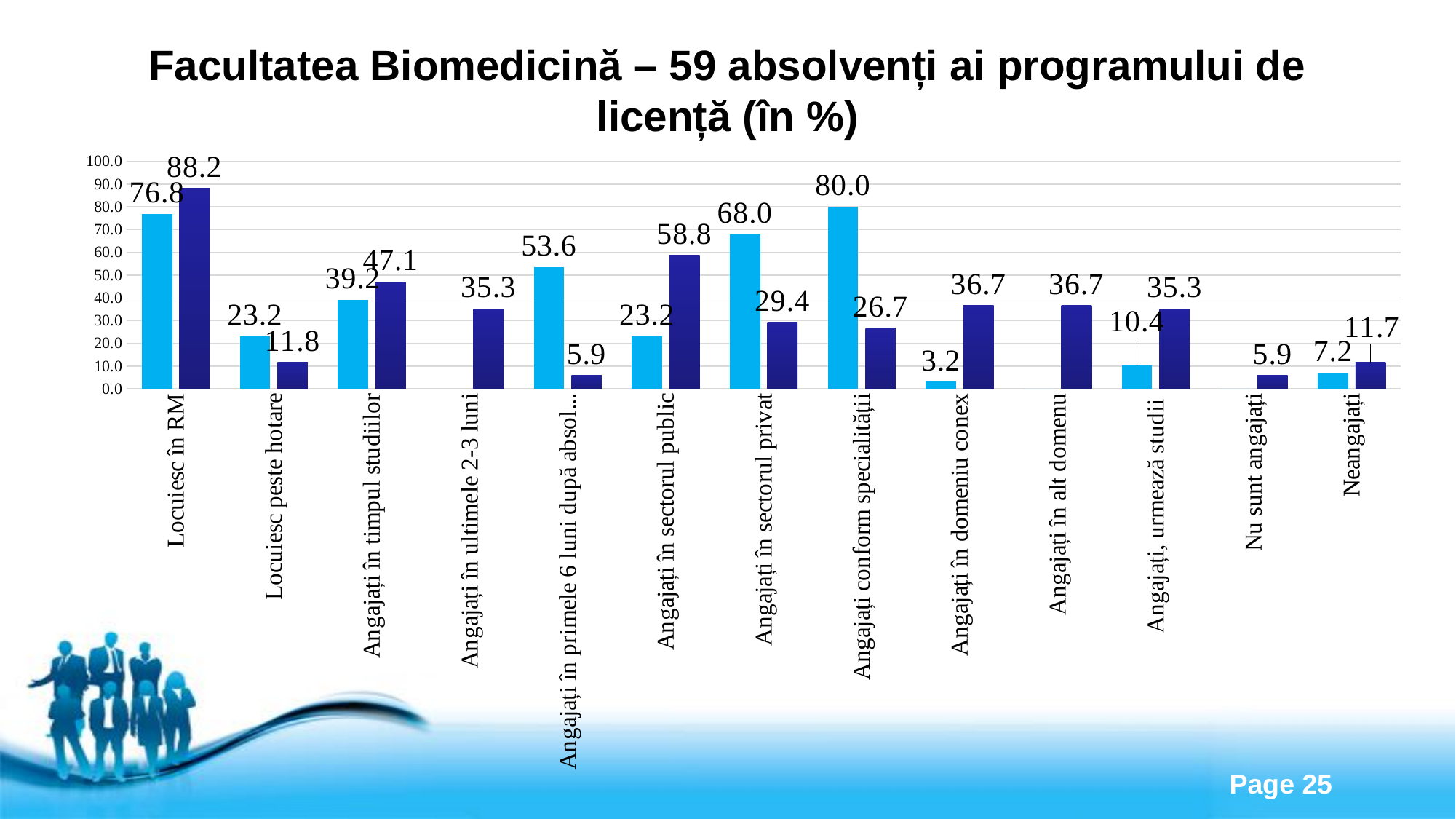

# Facultatea Biomedicină – 59 absolvenți ai programului de licență (în %)

### Chart

| Category | 2017-2018 | 2018-2019 |
|---|---|---|
| Locuiesc în RM | 76.8 | 88.2 |
| Locuiesc peste hotare | 23.2 | 11.8 |
| Angajați în timpul studiilor | 39.2 | 47.1 |
| Angajați în ultimele 2-3 luni | None | 35.3 |
| Angajați în primele 6 luni după absolvire | 53.6 | 5.9 |
| Angajați în sectorul public | 23.2 | 58.8 |
| Angajați în sectorul privat | 68.0 | 29.4 |
| Angajați conform specialității | 80.0 | 26.7 |
| Angajați în domeniu conex | 3.2 | 36.7 |
| Angajați în alt domenu | 0.0 | 36.7 |
| Angajați, urmează studii  | 10.4 | 35.3 |
| Nu sunt angajați | 0.0 | 5.9 |
| Neangajați | 7.2 | 11.7 |